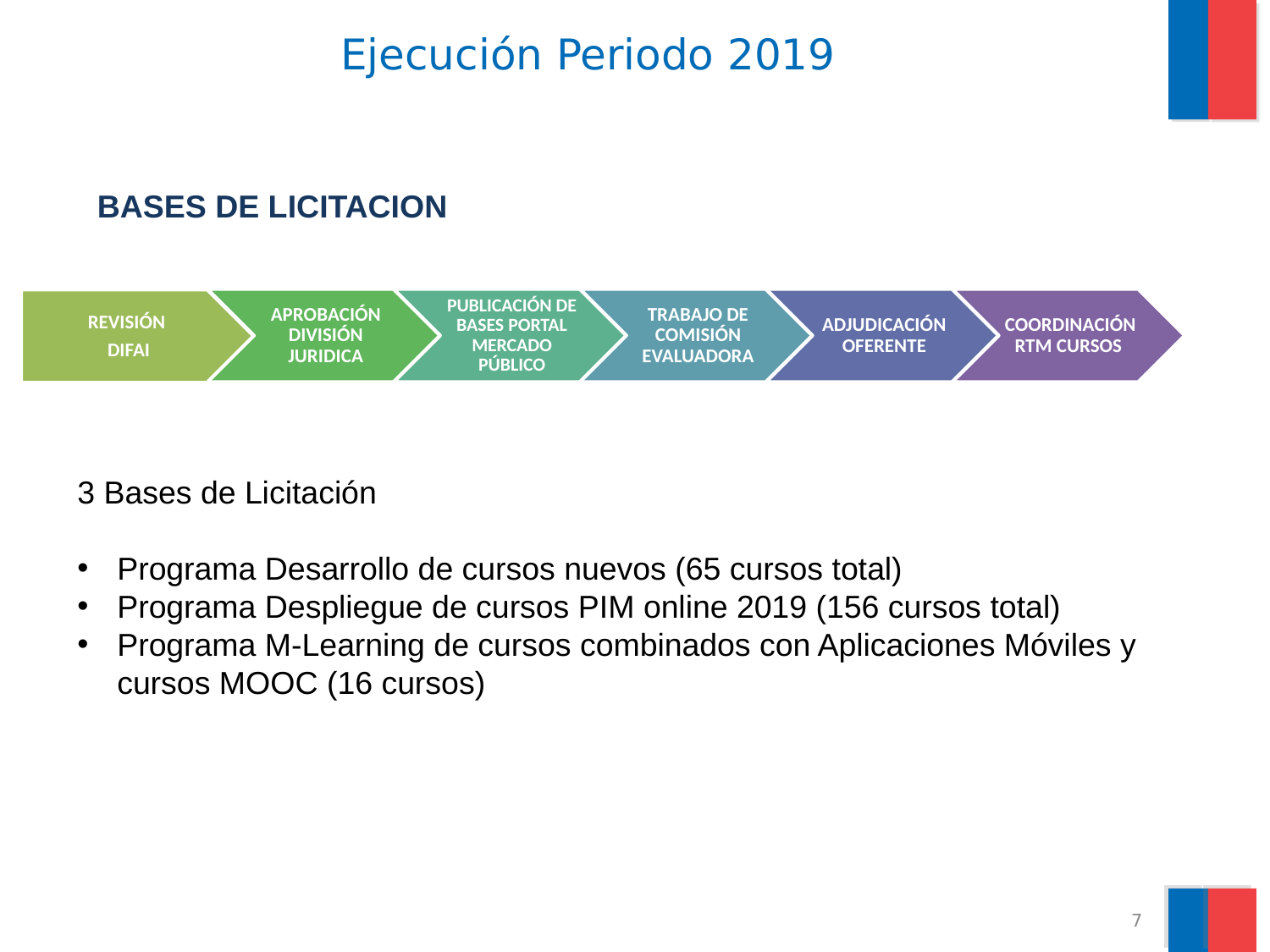

# Ejecución Periodo 2019
BASES DE LICITACION
REVISIÓN
DIFAI
APROBACIÓN DIVISIÓN JURIDICA
PUBLICACIÓN DE BASES PORTAL MERCADO PÚBLICO
TRABAJO DE COMISIÓN EVALUADORA
ADJUDICACIÓN OFERENTE
COORDINACIÓN RTM CURSOS
3 Bases de Licitación

Programa Desarrollo de cursos nuevos (65 cursos total)
Programa Despliegue de cursos PIM online 2019 (156 cursos total)
Programa M-Learning de cursos combinados con Aplicaciones Móviles y cursos MOOC (16 cursos)

7